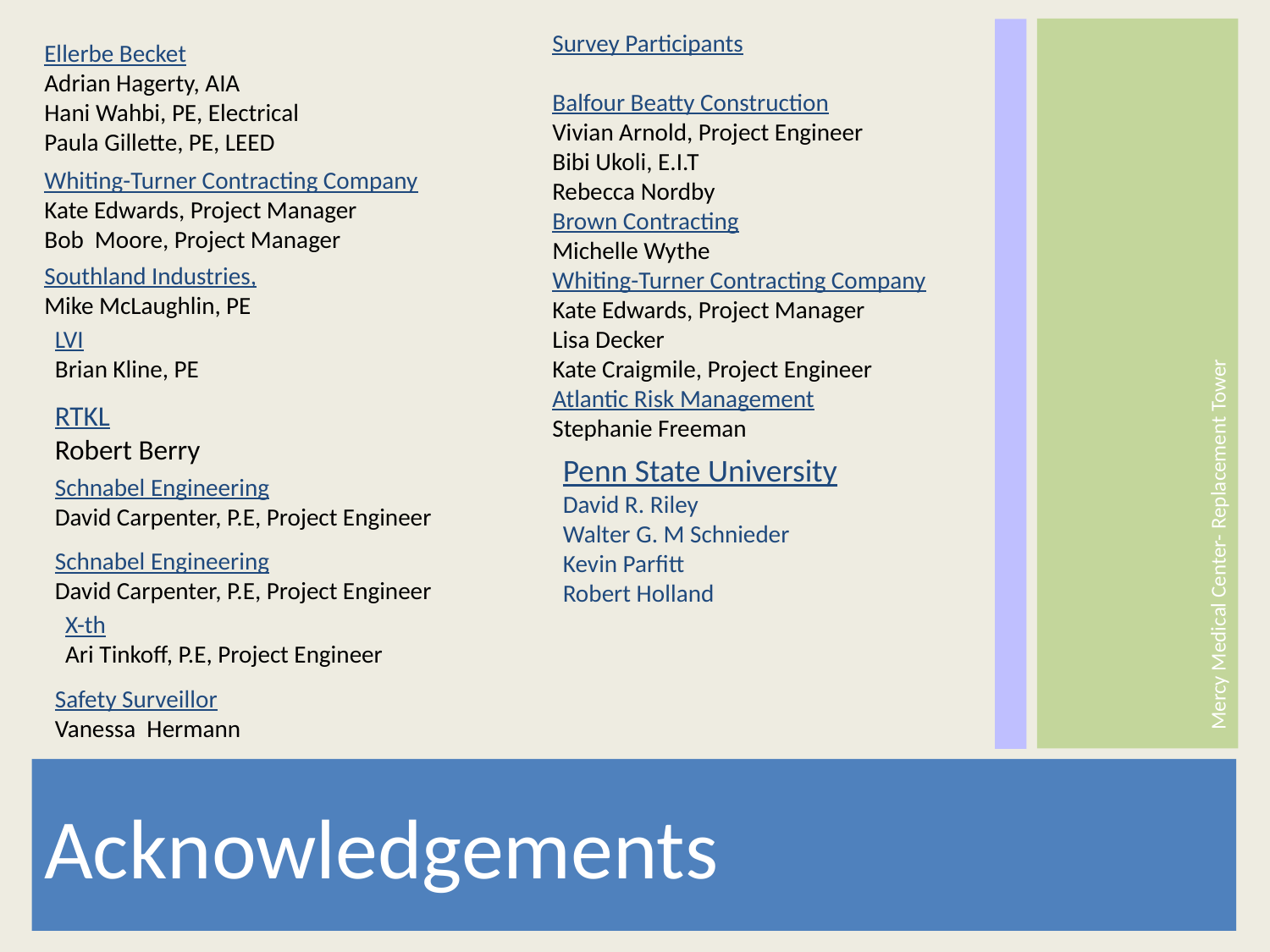

Survey Participants

Balfour Beatty Construction
Vivian Arnold, Project Engineer
Bibi Ukoli, E.I.T
Rebecca Nordby
Brown Contracting
Michelle Wythe
Whiting-Turner Contracting Company
Kate Edwards, Project Manager
Lisa Decker
Kate Craigmile, Project Engineer
Atlantic Risk Management
Stephanie Freeman

Ellerbe Becket
Adrian Hagerty, AIA
Hani Wahbi, PE, Electrical
Paula Gillette, PE, LEED

Whiting-Turner Contracting Company
Kate Edwards, Project Manager
Bob  Moore, Project Manager

Southland Industries,
Mike McLaughlin, PE

LVI
Brian Kline, PE

RTKL
Robert Berry
Penn State University
David R. Riley
Walter G. M Schnieder
Kevin Parfitt
Robert Holland

Schnabel Engineering
David Carpenter, P.E, Project Engineer
Mercy Medical Center- Replacement Tower
Schnabel Engineering
David Carpenter, P.E, Project Engineer
X-th
Ari Tinkoff, P.E, Project Engineer
Safety Surveillor
Vanessa  Hermann
Acknowledgements